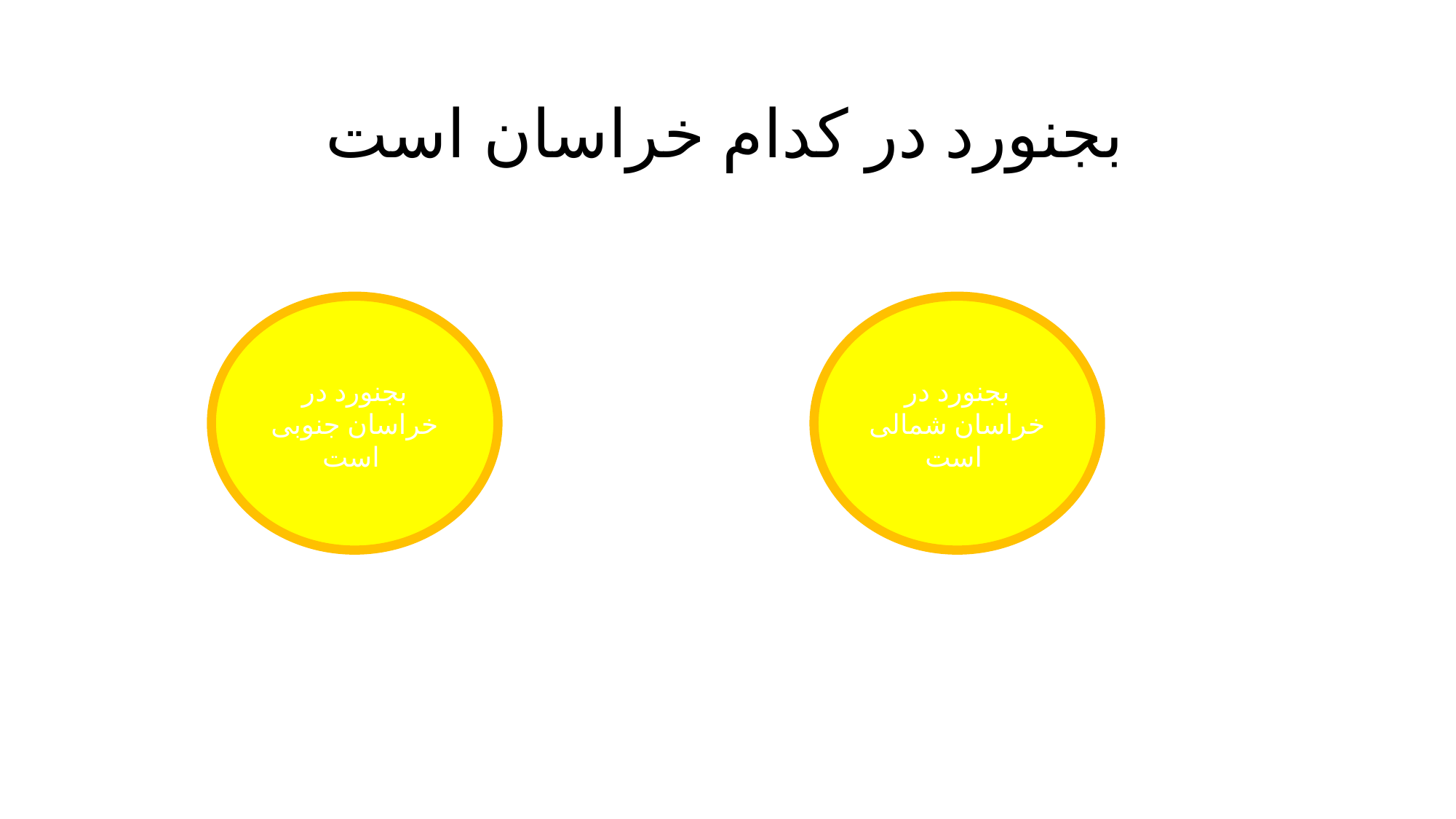

بجنورد در کدام خراسان است
بجنورد در خراسان جنوبی است
بجنورد در خراسان شمالی است